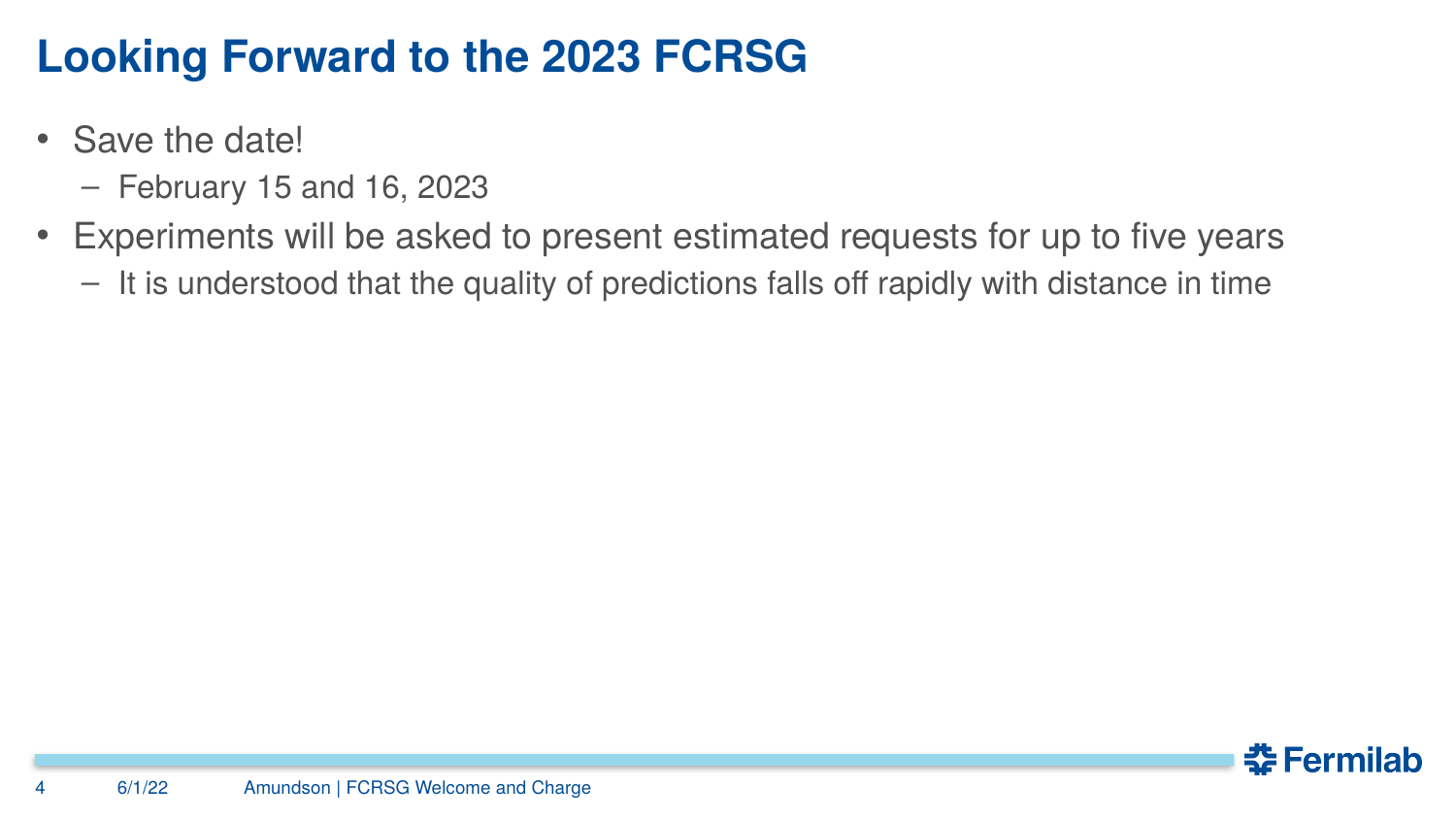

# Looking Forward to the 2023 FCRSG
Save the date!
February 15 and 16, 2023
Experiments will be asked to present estimated requests for up to five years
It is understood that the quality of predictions falls off rapidly with distance in time
4
6/1/22
Amundson | FCRSG Welcome and Charge